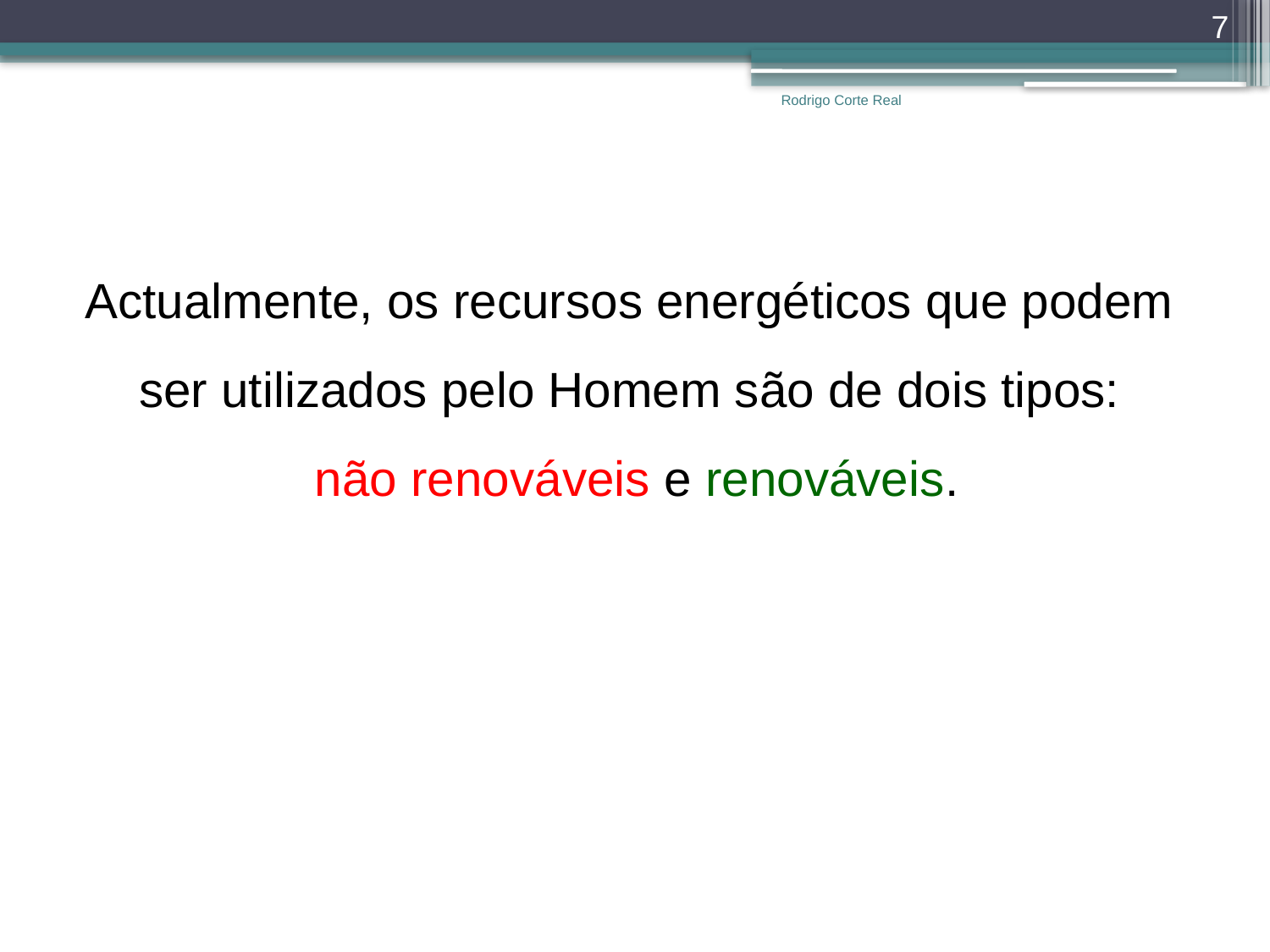

7
Rodrigo Corte Real
Actualmente, os recursos energéticos que podem ser utilizados pelo Homem são de dois tipos:
 não renováveis e renováveis.